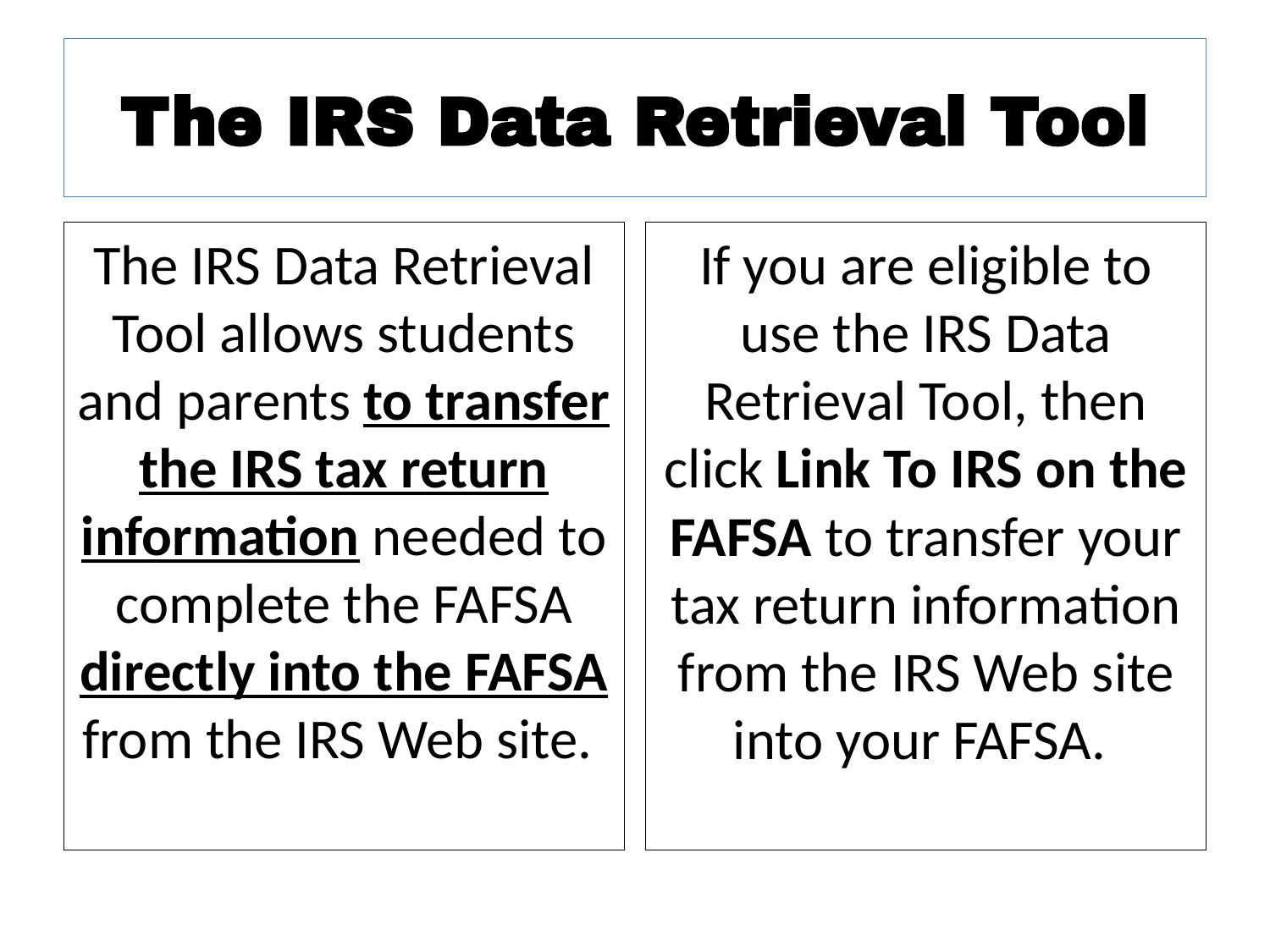

# The IRS Data Retrieval Tool
The IRS Data Retrieval Tool allows students and parents to transfer the IRS tax return information needed to complete the FAFSA directly into the FAFSA from the IRS Web site.

If you are eligible to use the IRS Data Retrieval Tool, then click Link To IRS on the FAFSA to transfer your tax return information from the IRS Web site into your FAFSA.